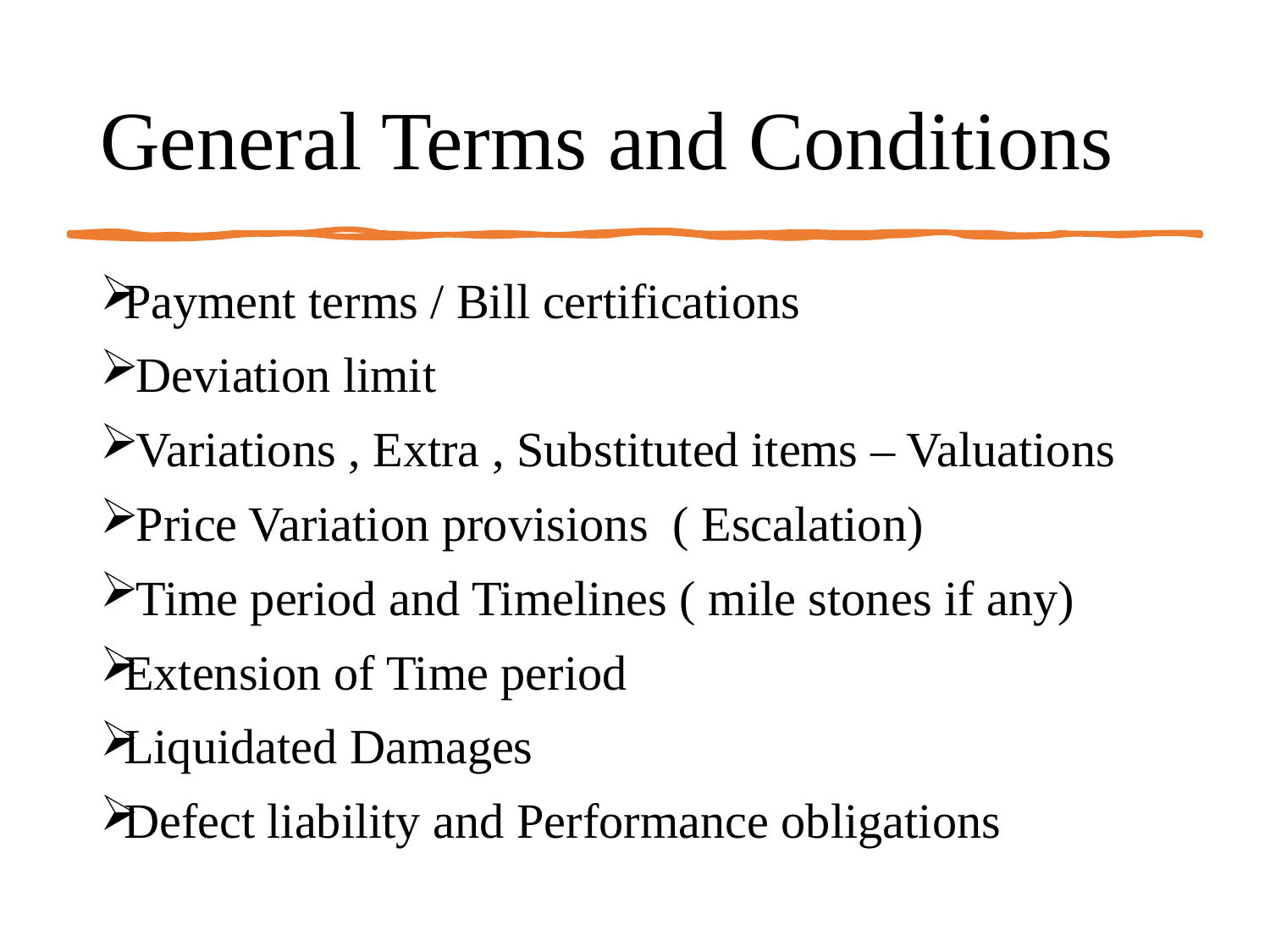

# General Terms and Conditions

Payment terms / Bill certifications
 Deviation limit
 Variations , Extra , Substituted items – Valuations
 Price Variation provisions  ( Escalation)
 Time period and Timelines ( mile stones if any)
Extension of Time period
Liquidated Damages
Defect liability and Performance obligations